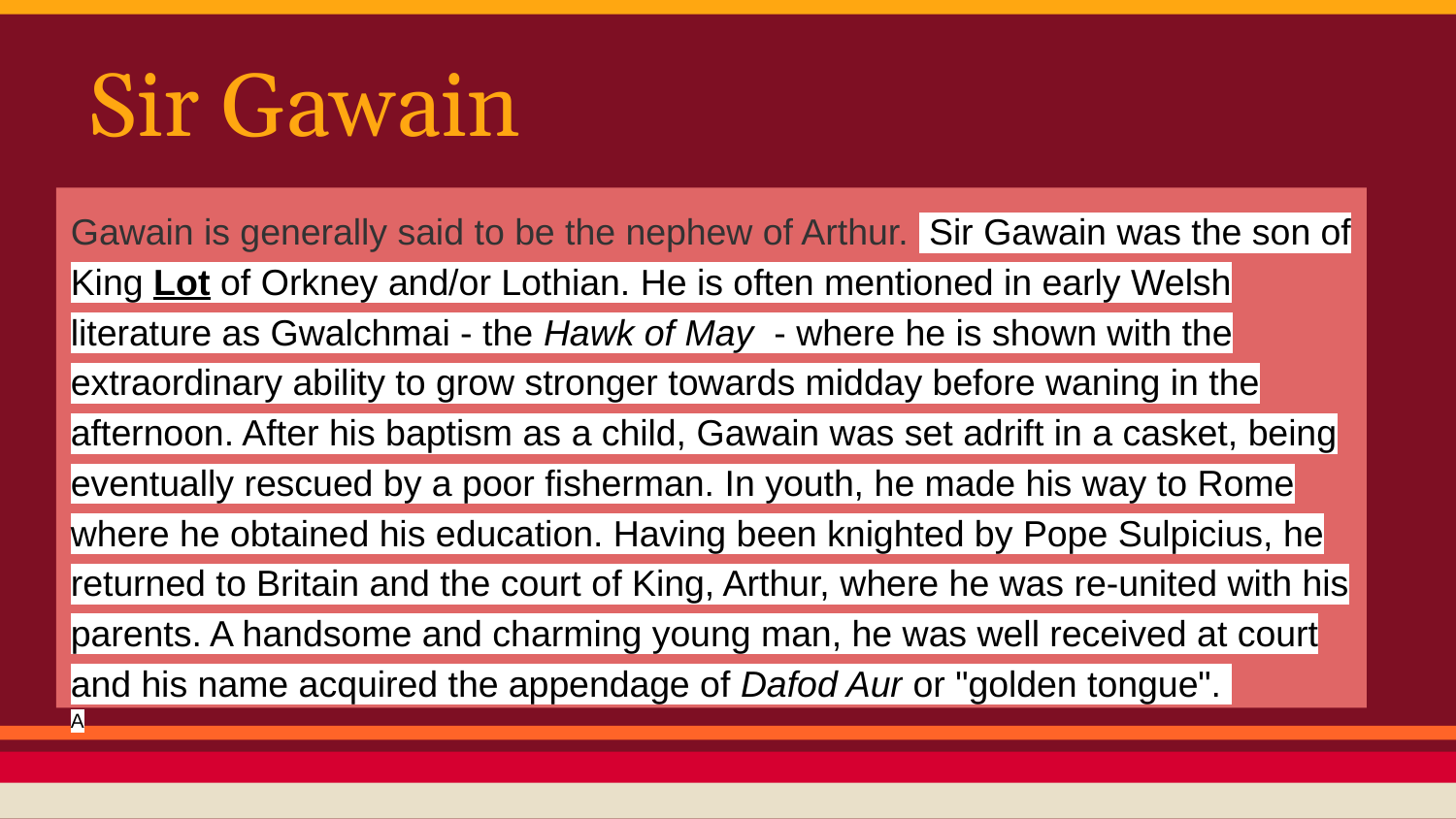

# Sir Gawain
Gawain is generally said to be the nephew of Arthur.  Sir Gawain was the son of King Lot of Orkney and/or Lothian. He is often mentioned in early Welsh literature as Gwalchmai - the Hawk of May  - where he is shown with the extraordinary ability to grow stronger towards midday before waning in the afternoon. After his baptism as a child, Gawain was set adrift in a casket, being eventually rescued by a poor fisherman. In youth, he made his way to Rome where he obtained his education. Having been knighted by Pope Sulpicius, he returned to Britain and the court of King, Arthur, where he was re-united with his parents. A handsome and charming young man, he was well received at court and his name acquired the appendage of Dafod Aur or "golden tongue".
A